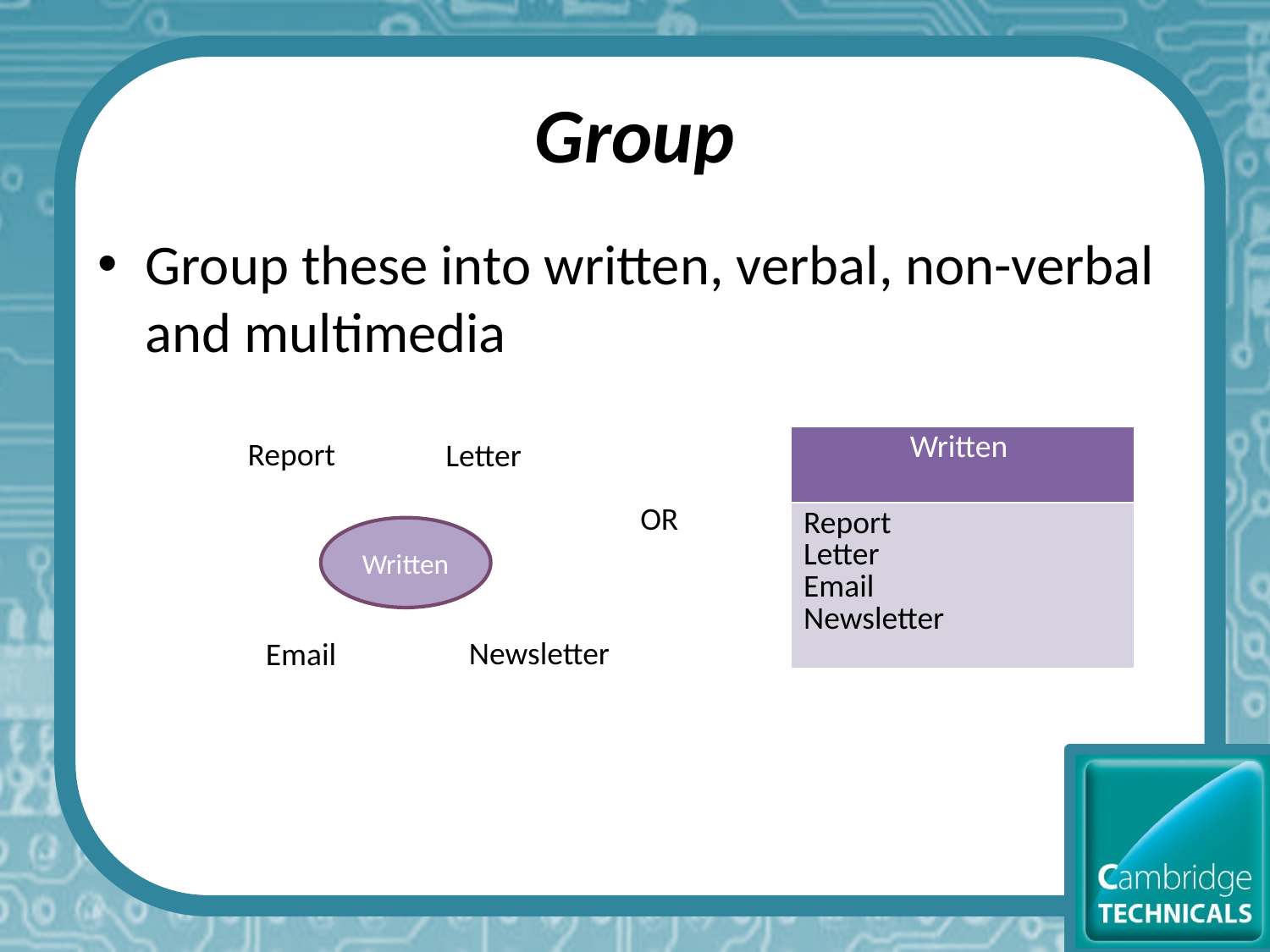

# Group
Group these into written, verbal, non-verbal and multimedia

| Written |
| --- |
| Report Letter Email Newsletter |
Report
Letter
OR
Written
Newsletter
Email